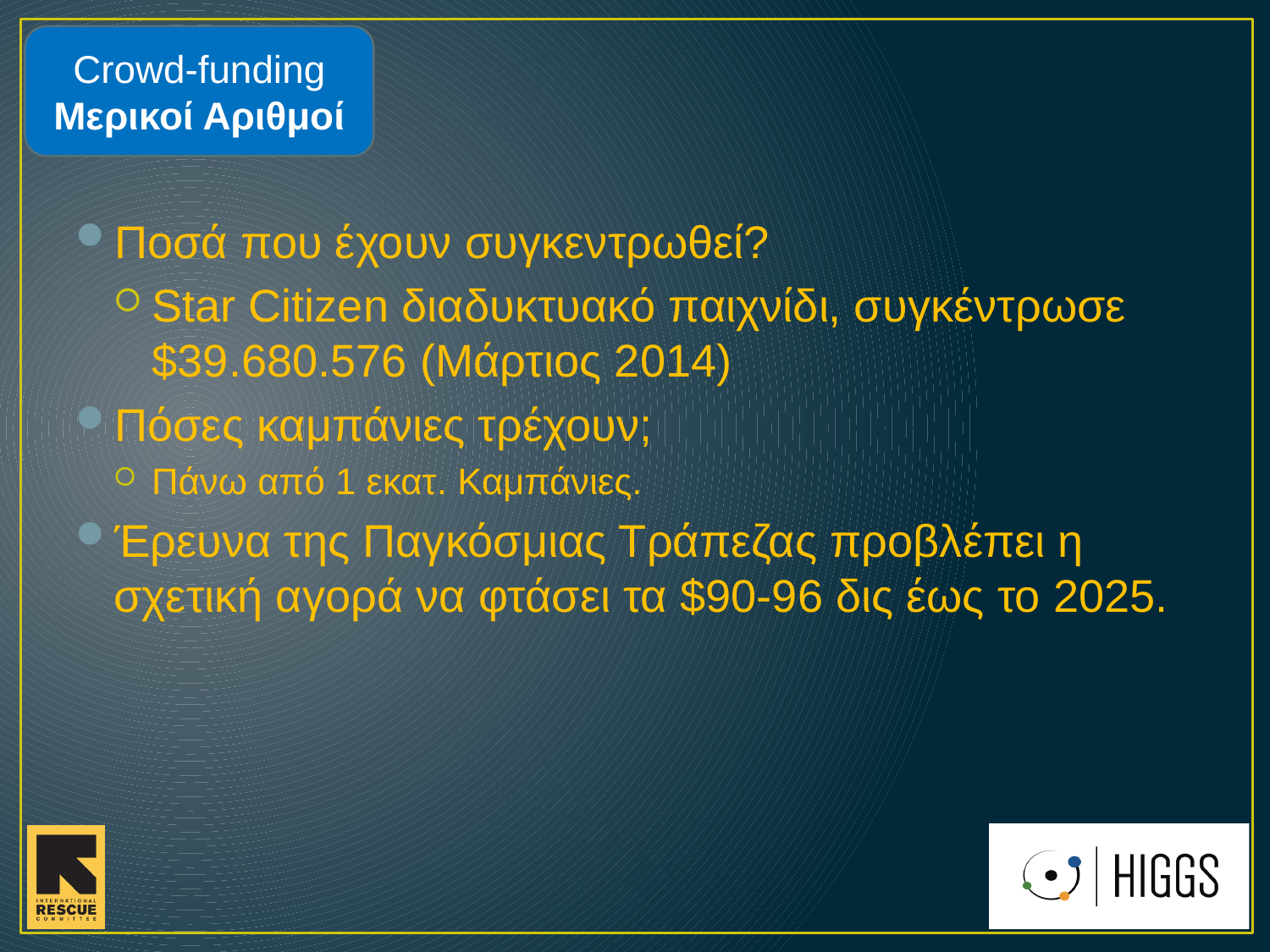

Crowd-funding
Μερικοί Αριθμοί
Ποσά που έχουν συγκεντρωθεί?
Star Citizen διαδυκτυακό παιχνίδι, συγκέντρωσε $39.680.576 (Μάρτιος 2014)
Πόσες καμπάνιες τρέχουν;
Πάνω από 1 εκατ. Καμπάνιες.
Έρευνα της Παγκόσμιας Τράπεζας προβλέπει η σχετική αγορά να φτάσει τα $90-96 δις έως το 2025.